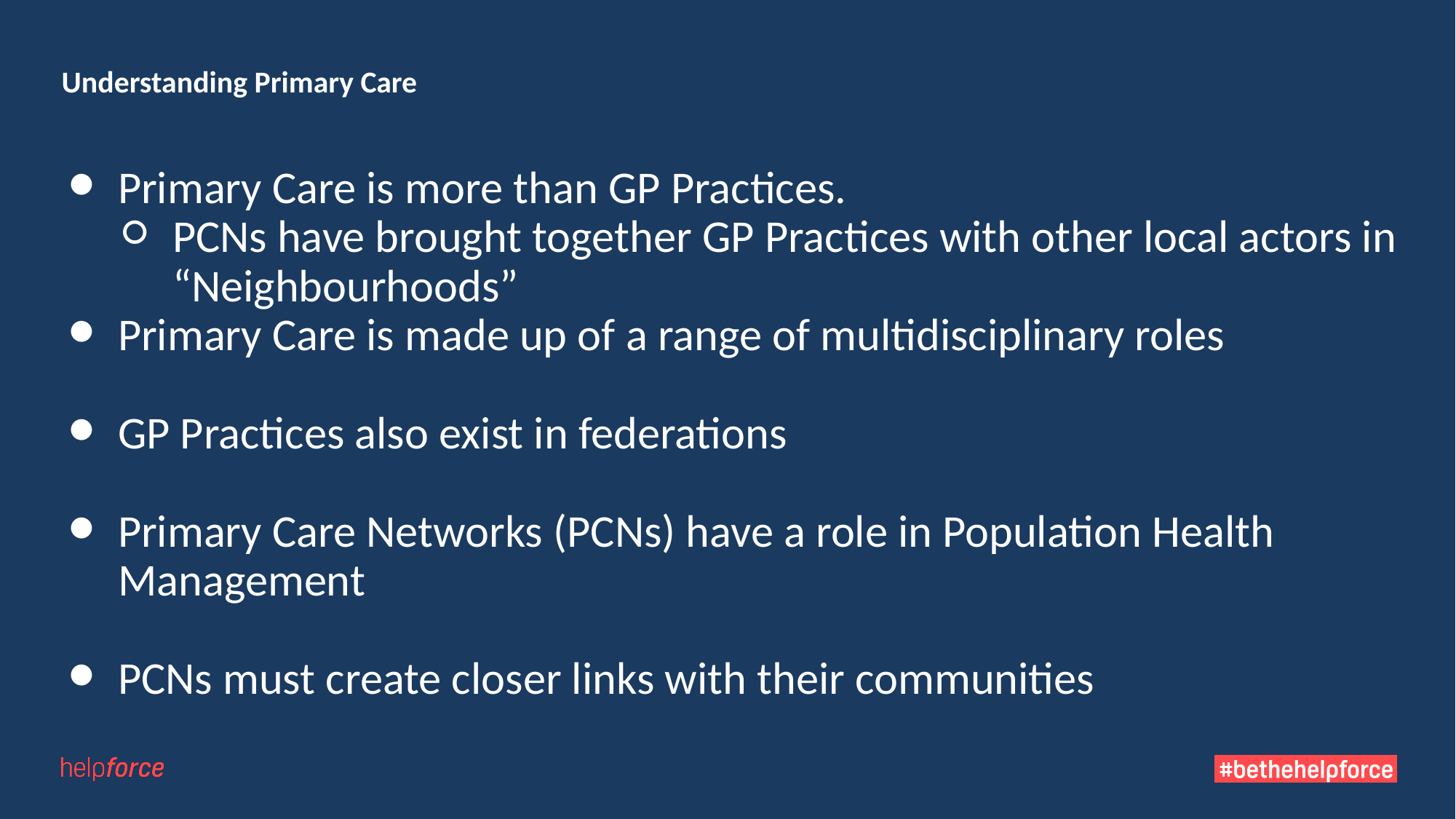

# Understanding Primary Care

Primary Care is more than GP Practices.
PCNs have brought together GP Practices with other local actors in “Neighbourhoods”
Primary Care is made up of a range of multidisciplinary roles
GP Practices also exist in federations
Primary Care Networks (PCNs) have a role in Population Health Management

PCNs must create closer links with their communities